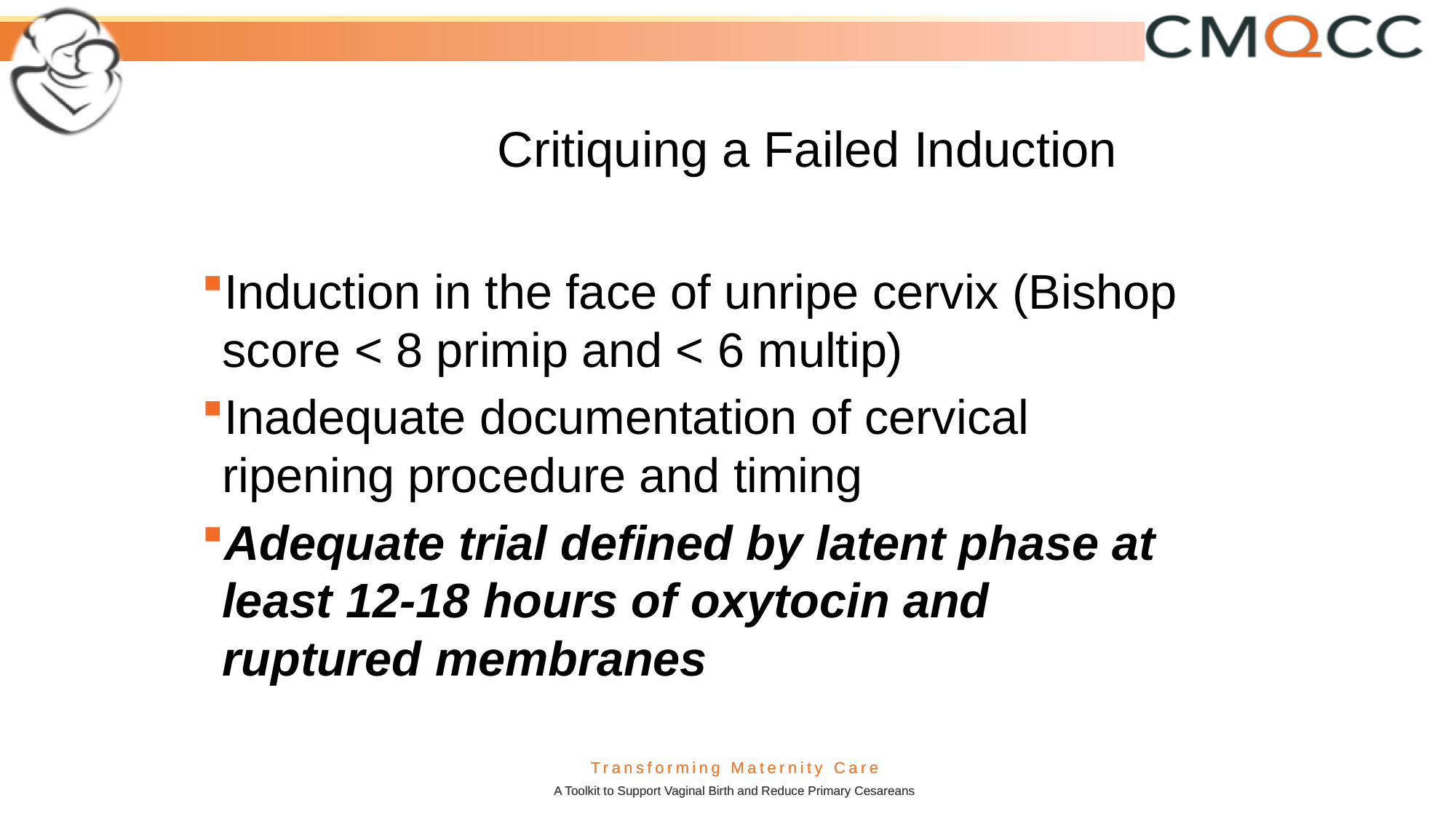

# Critiquing a Failed Induction
Induction in the face of unripe cervix (Bishop score < 8 primip and < 6 multip)
Inadequate documentation of cervical ripening procedure and timing
Adequate trial defined by latent phase at least 12-18 hours of oxytocin and ruptured membranes